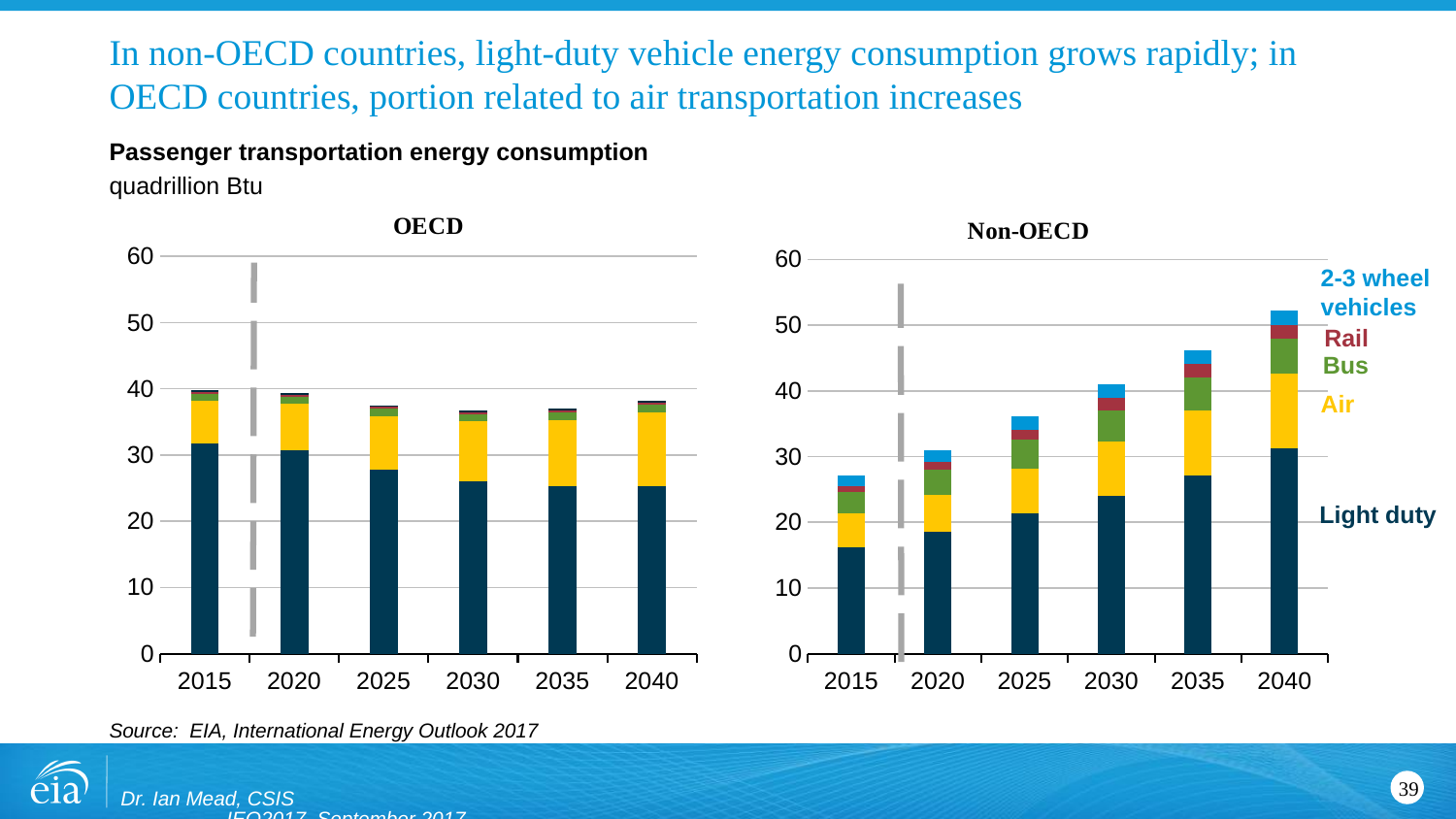

# In non-OECD countries, light-duty vehicle energy consumption grows rapidly; in OECD countries, portion related to air transportation increases
Passenger transportation energy consumption
quadrillion Btu

### Chart

| Category | LDV | Air | Bus | Rail | 2-3 Wheeler |
|---|---|---|---|---|---|
| 2015 | 31.774 | 6.4544 | 0.9957 | 0.2919 | 0.2449 |
| 2020 | 30.6976 | 7.0654 | 1.0221 | 0.2977 | 0.242 |
| 2025 | 27.8504 | 8.0461 | 1.0681 | 0.3071 | 0.2364 |
| 2030 | 26.0739 | 8.9949 | 1.111 | 0.3159 | 0.2335 |
| 2035 | 25.2907 | 9.9877 | 1.1709 | 0.3306 | 0.231 |
| 2040 | 25.317 | 11.069 | 1.201 | 0.3345 | 0.2296 |

### Chart

| Category | LDV | Air | Bus | Rail | 2-3 Wheeler |
|---|---|---|---|---|---|
| 2015 | 16.2469 | 5.1218 | 3.2914 | 0.8273 | 1.5649 |
| 2020 | 18.6028 | 5.5811 | 3.7681 | 1.1922 | 1.7904 |
| 2025 | 21.3688 | 6.8457 | 4.356 | 1.5687 | 1.9625 |
| 2030 | 24.0504 | 8.229 | 4.7933 | 1.8386 | 2.0624 |
| 2035 | 27.1838 | 9.7622 | 5.1032 | 1.9883 | 2.1286 |
| 2040 | 31.2499 | 11.3973 | 5.3582 | 2.0648 | 2.1735 |
2-3 wheel
vehicles
Rail
Bus
Air
Light duty
Source:  EIA, International Energy Outlook 2017
Dr. Ian Mead, CSIS                                                                                                                                                                                           IEO2017, September 2017
39